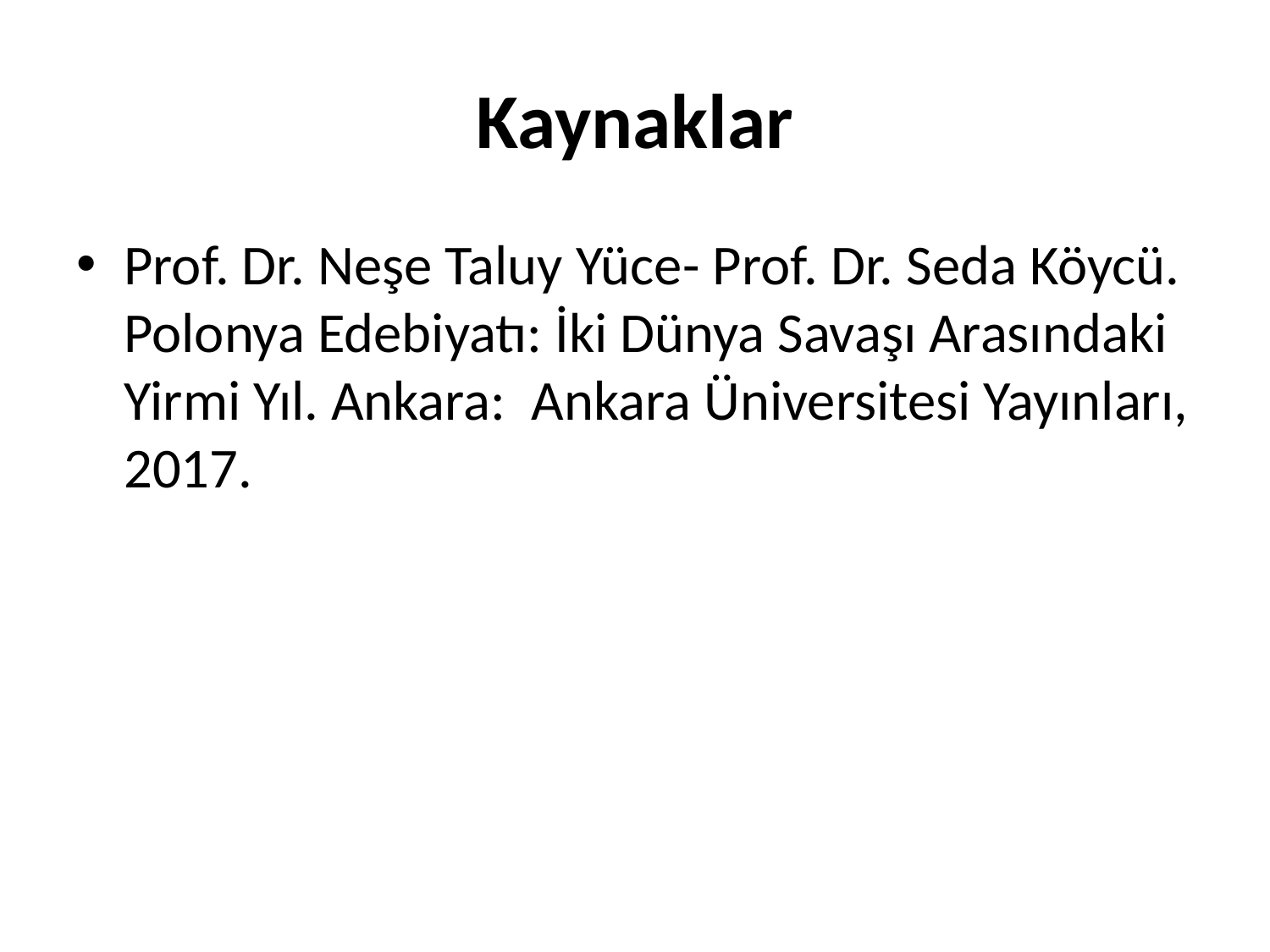

# Kaynaklar
Prof. Dr. Neşe Taluy Yüce- Prof. Dr. Seda Köycü. Polonya Edebiyatı: İki Dünya Savaşı Arasındaki Yirmi Yıl. Ankara:  Ankara Üniversitesi Yayınları, 2017.